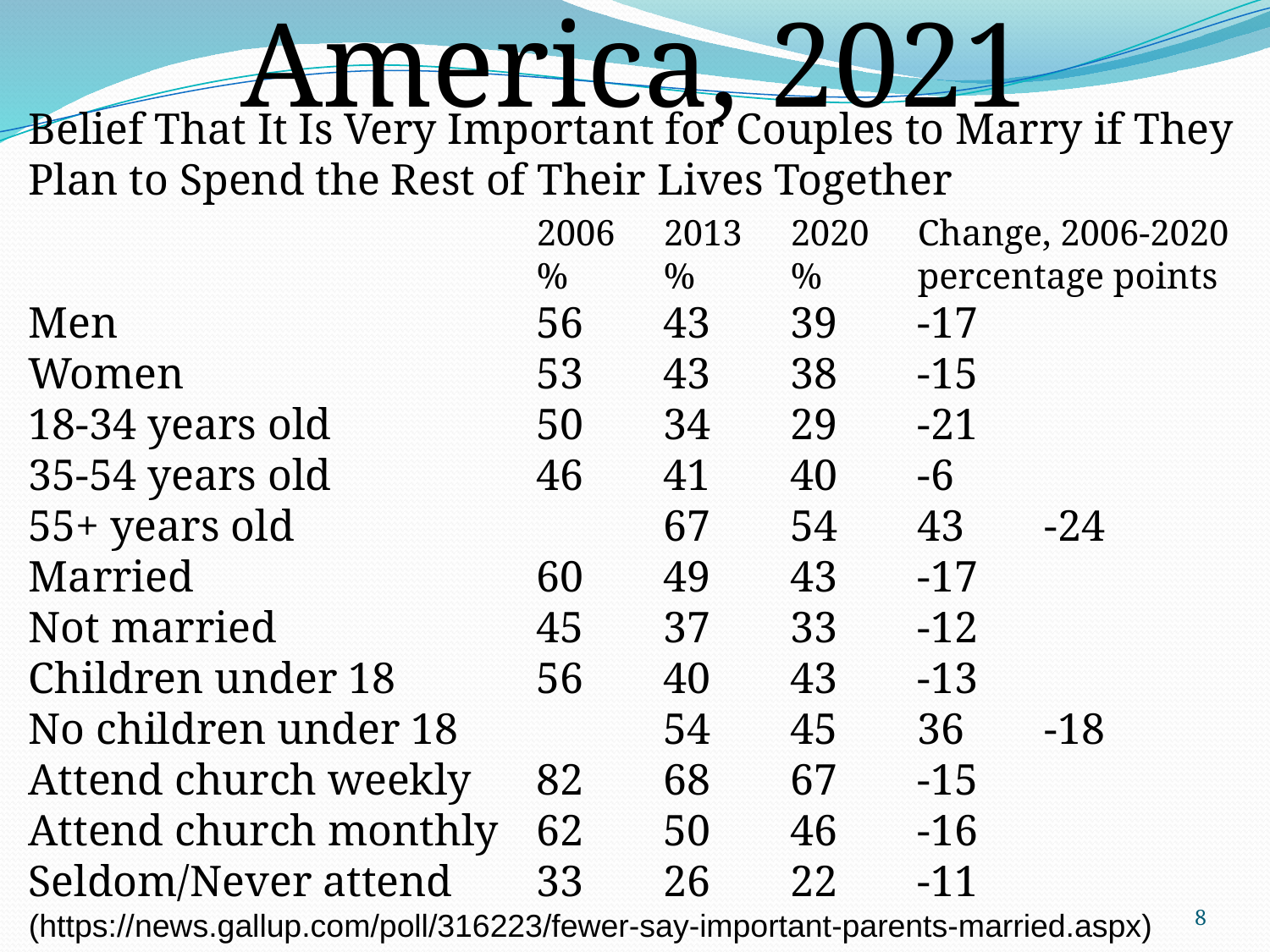

America, 2021
Belief That It Is Very Important for Couples to Marry if They Plan to Spend the Rest of Their Lives Together
				2006	2013	2020	Change, 2006-2020
				%	%	%	percentage points
Men				56	43	39	-17
Women			53	43	38	-15
18-34 years old		50	34	29	-21
35-54 years old		46	41	40	-6
55+ years old			67	54	43	-24
Married			60	49	43	-17
Not married			45	37	33	-12
Children under 18		56	40	43	-13
No children under 18		54	45	36	-18
Attend church weekly	82	68	67	-15
Attend church monthly	62	50	46	-16
Seldom/Never attend	33	26	22	-11
(https://news.gallup.com/poll/316223/fewer-say-important-parents-married.aspx)

8